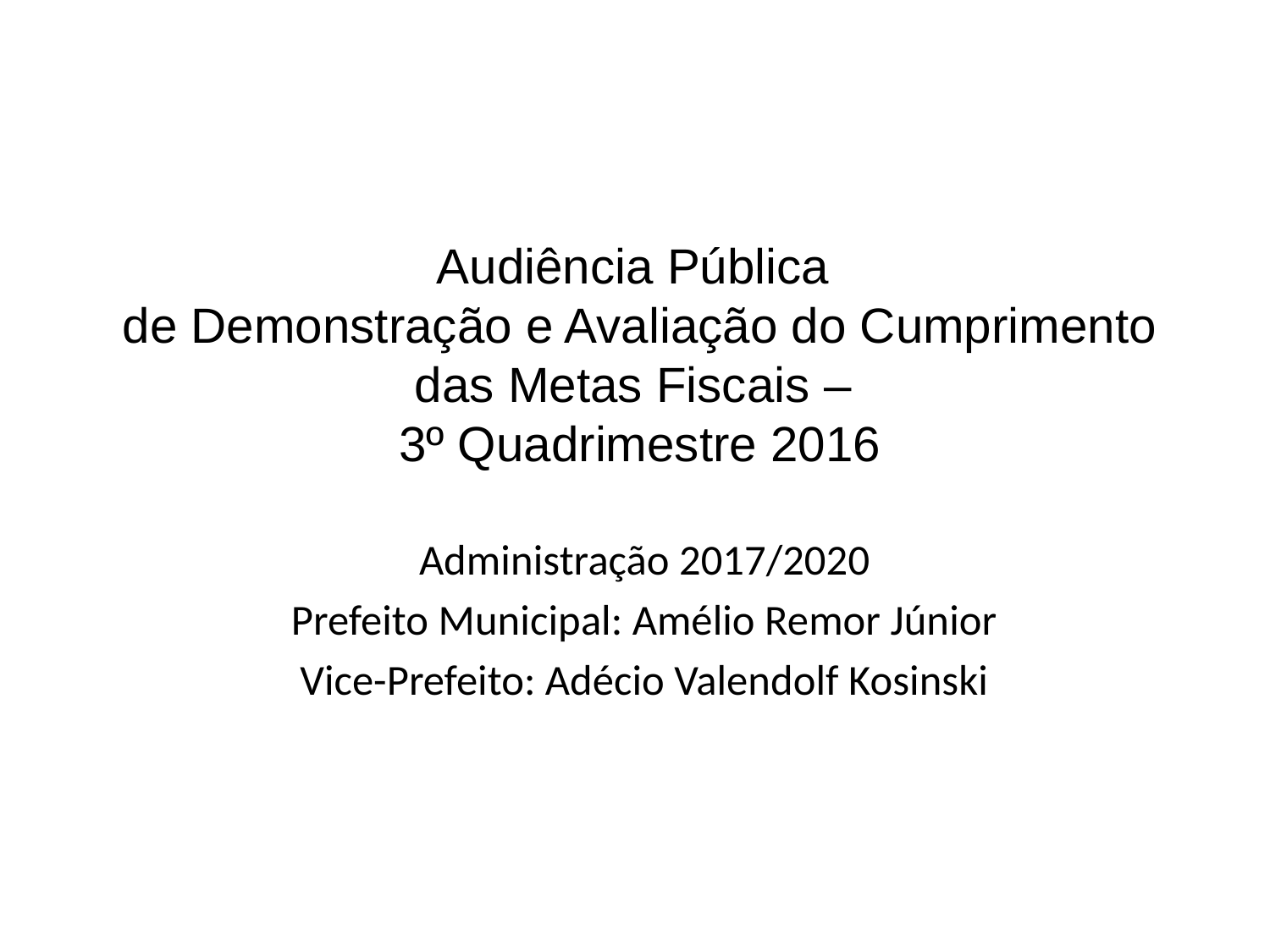

# Audiência Pública de Demonstração e Avaliação do Cumprimento das Metas Fiscais – 3º Quadrimestre 2016
Administração 2017/2020
Prefeito Municipal: Amélio Remor Júnior
Vice-Prefeito: Adécio Valendolf Kosinski